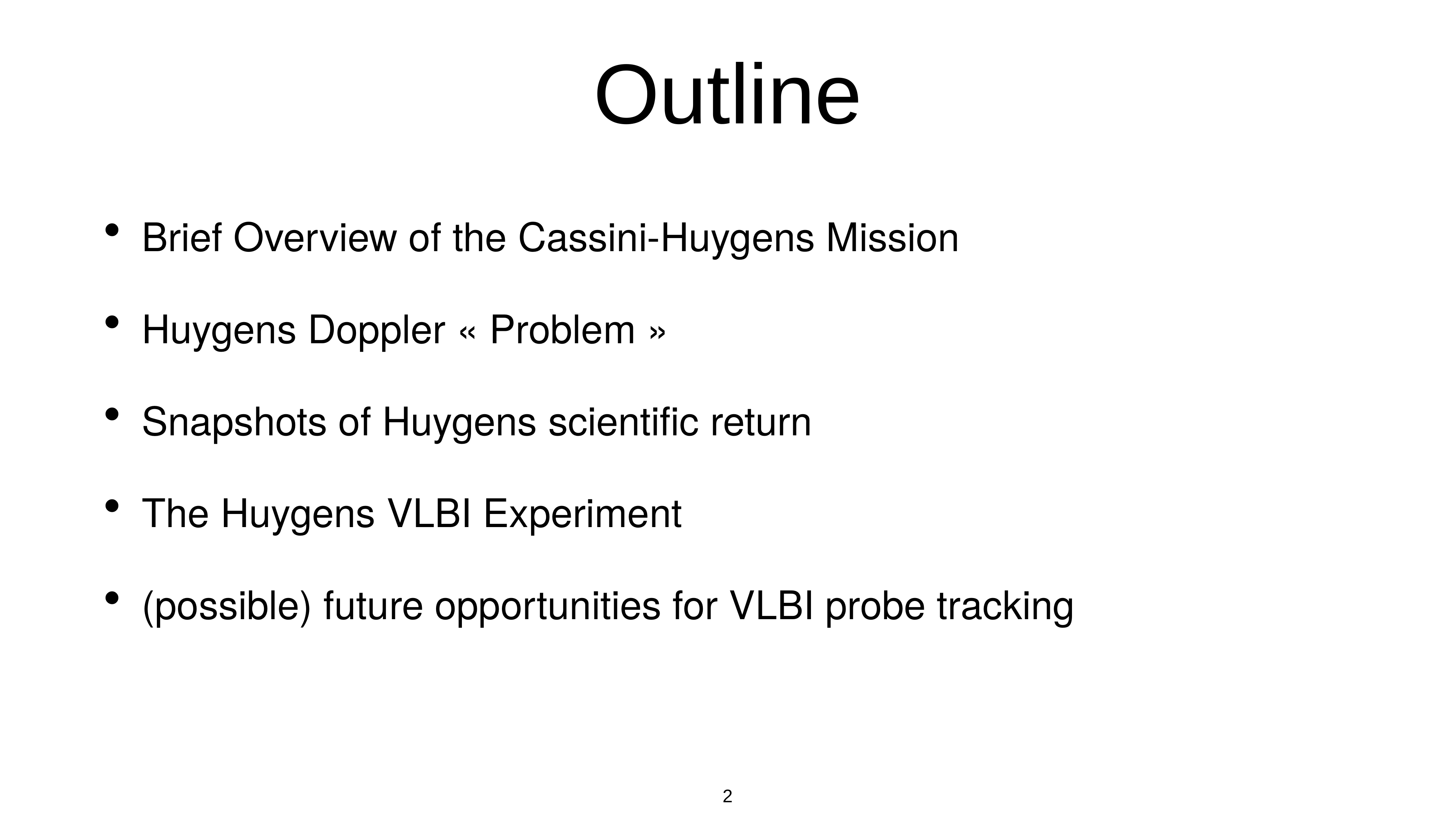

# Outline
Brief Overview of the Cassini-Huygens Mission
Huygens Doppler « Problem »
Snapshots of Huygens scientific return
The Huygens VLBI Experiment
(possible) future opportunities for VLBI probe tracking

2